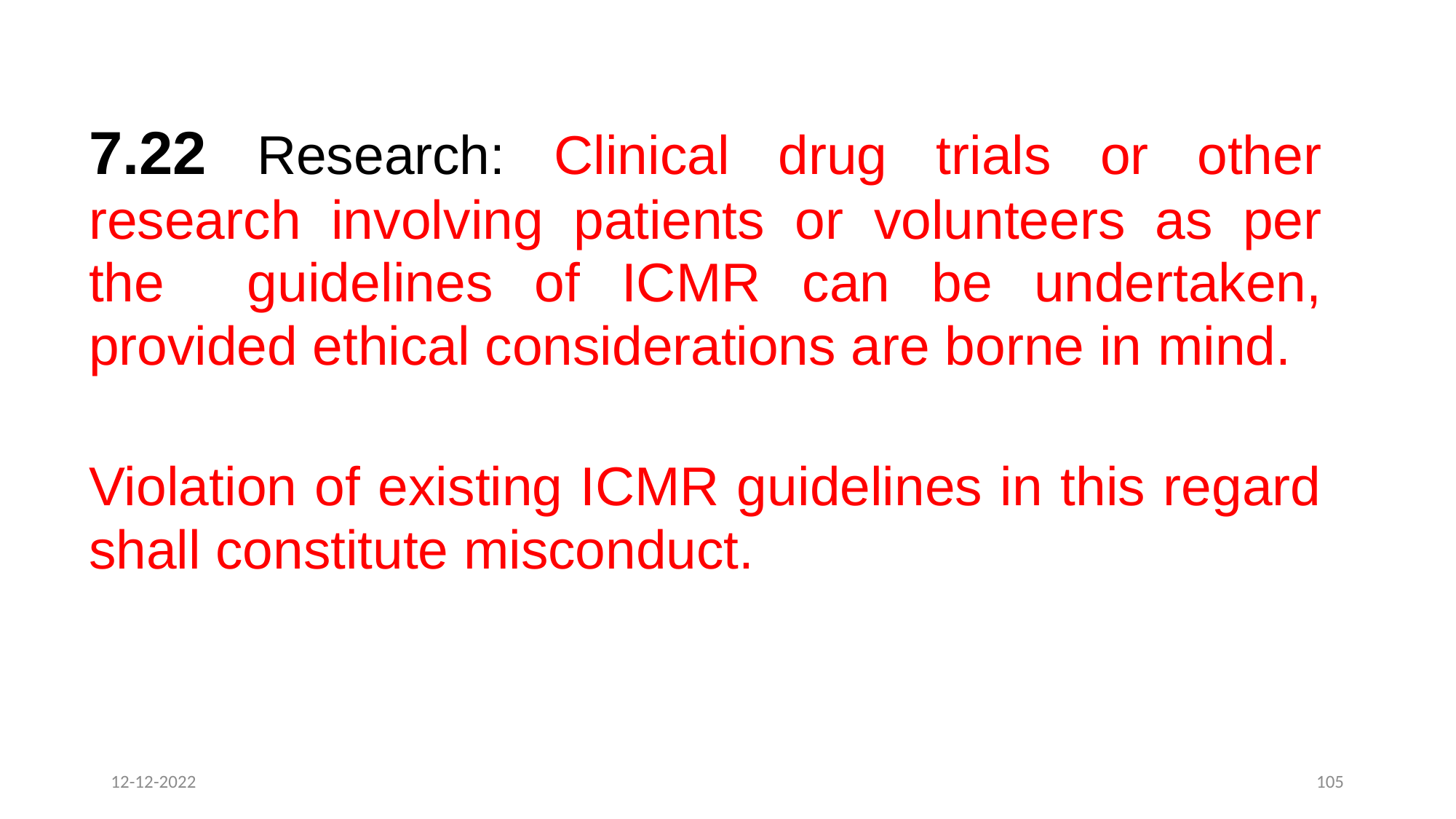

7.22 Research: Clinical drug trials or other research involving patients or volunteers as per the  guidelines of ICMR can be undertaken, provided ethical considerations are borne in mind.

Violation of existing ICMR guidelines in this regard shall constitute misconduct.

12-12-2022
105